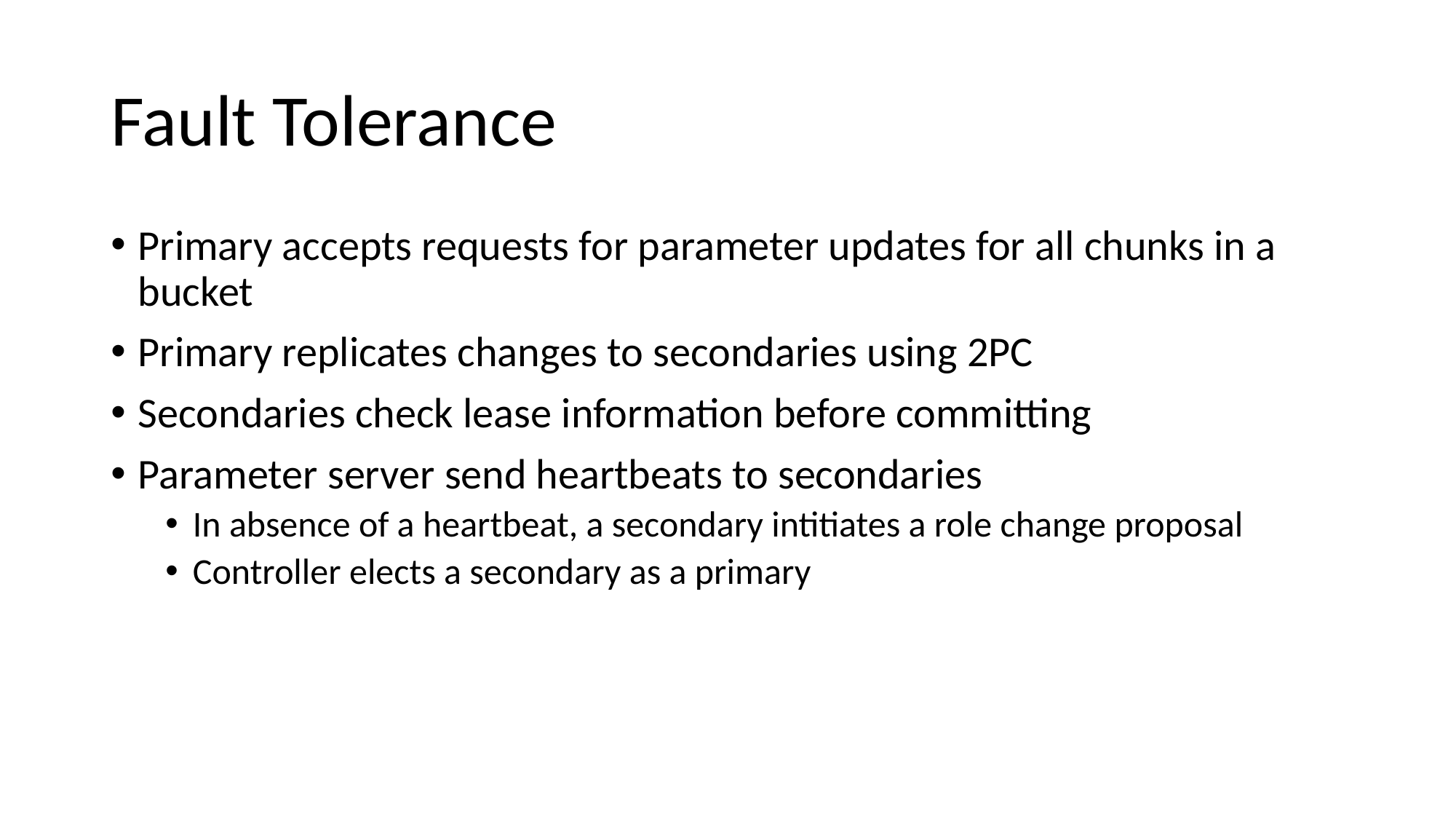

# Fault Tolerance
Primary accepts requests for parameter updates for all chunks in a bucket
Primary replicates changes to secondaries using 2PC
Secondaries check lease information before committing
Parameter server send heartbeats to secondaries
In absence of a heartbeat, a secondary intitiates a role change proposal
Controller elects a secondary as a primary